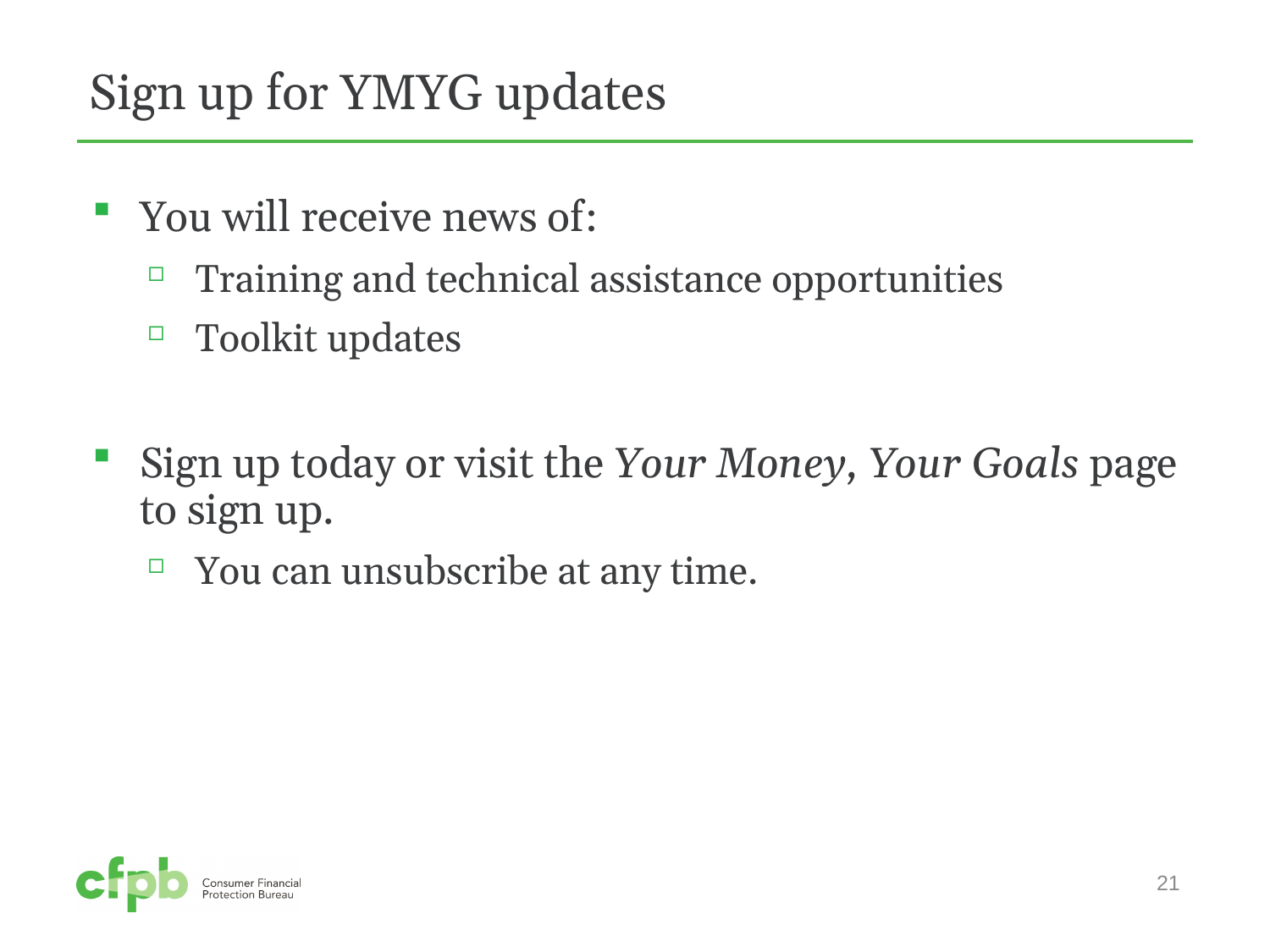

# Sign up for YMYG updates
You will receive news of:
Training and technical assistance opportunities
Toolkit updates

Sign up today or visit the Your Money, Your Goals page to sign up.
You can unsubscribe at any time.
21